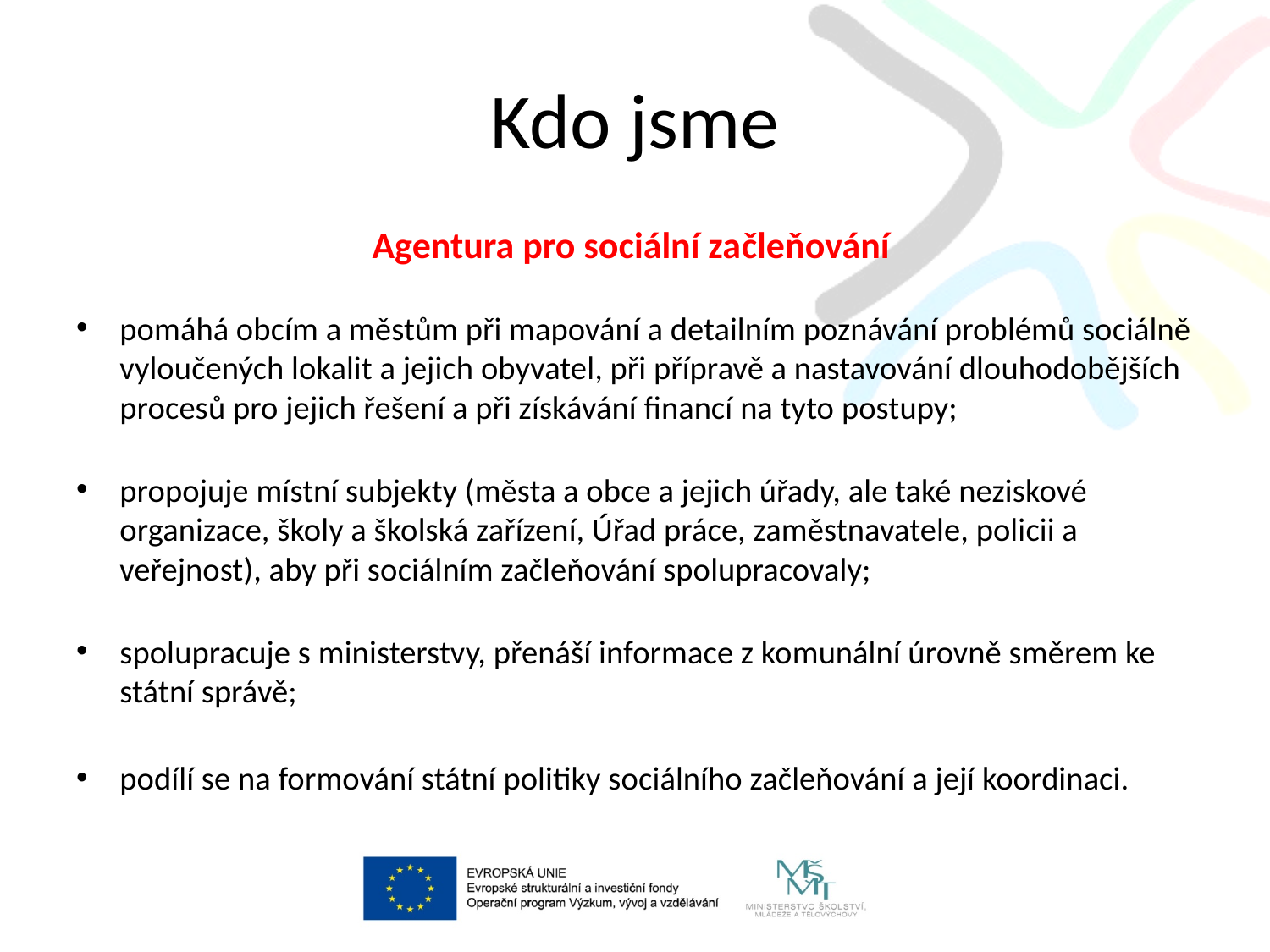

# Kdo jsme

Agentura pro sociální začleňování

pomáhá obcím a městům při mapování a detailním poznávání problémů sociálně vyloučených lokalit a jejich obyvatel, při přípravě a nastavování dlouhodobějších procesů pro jejich řešení a při získávání financí na tyto postupy;
propojuje místní subjekty (města a obce a jejich úřady, ale také neziskové organizace, školy a školská zařízení, Úřad práce, zaměstnavatele, policii a veřejnost), aby při sociálním začleňování spolupracovaly;
spolupracuje s ministerstvy, přenáší informace z komunální úrovně směrem ke státní správě;

podílí se na formování státní politiky sociálního začleňování a její koordinaci.